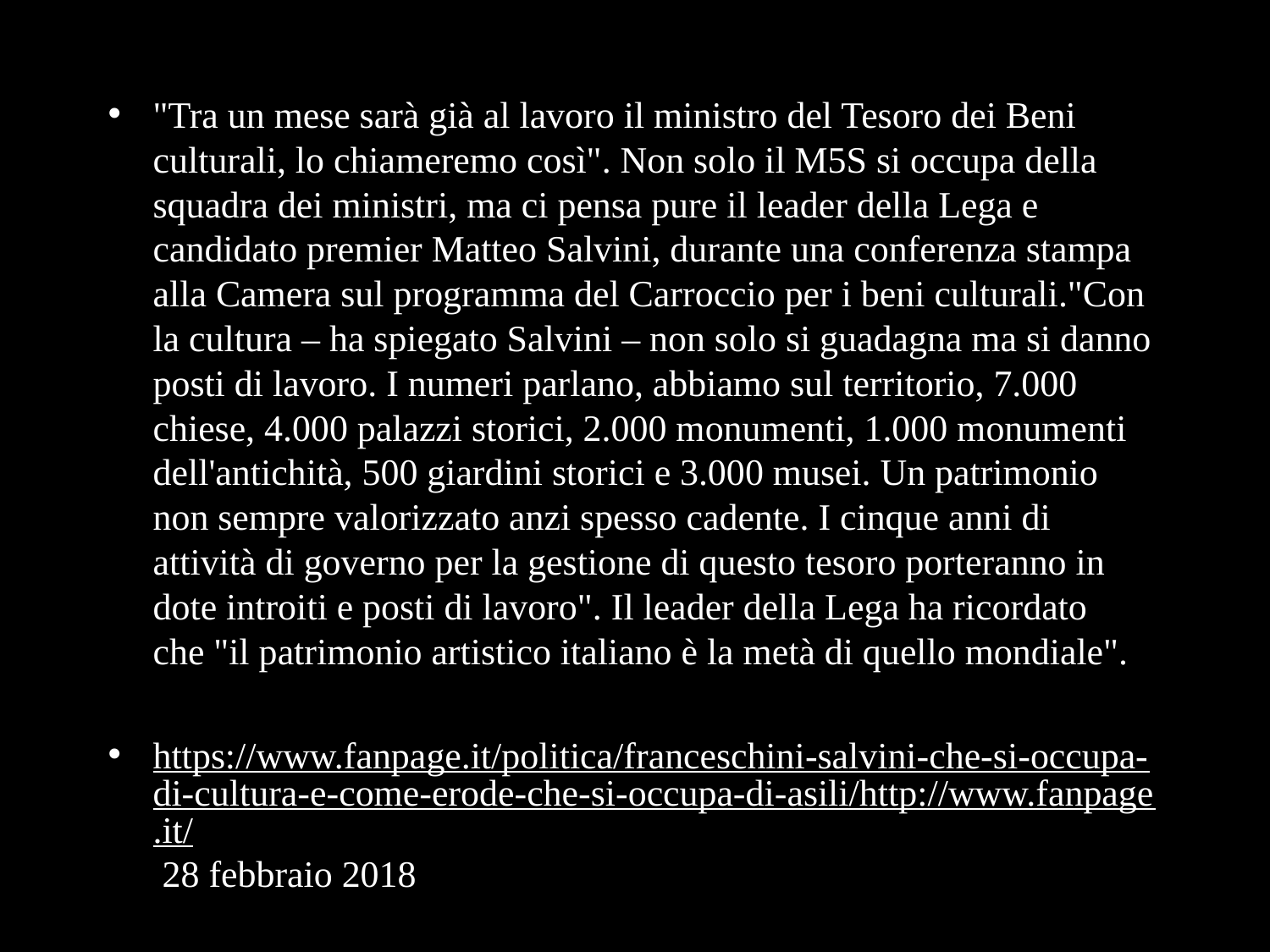

# "Tra un mese sarà già al lavoro il ministro del Tesoro dei Beni culturali, lo chiameremo così". Non solo il M5S si occupa della squadra dei ministri, ma ci pensa pure il leader della Lega e candidato premier Matteo Salvini, durante una conferenza stampa alla Camera sul programma del Carroccio per i beni culturali."Con la cultura – ha spiegato Salvini – non solo si guadagna ma si danno posti di lavoro. I numeri parlano, abbiamo sul territorio, 7.000 chiese, 4.000 palazzi storici, 2.000 monumenti, 1.000 monumenti dell'antichità, 500 giardini storici e 3.000 musei. Un patrimonio non sempre valorizzato anzi spesso cadente. I cinque anni di attività di governo per la gestione di questo tesoro porteranno in dote introiti e posti di lavoro". Il leader della Lega ha ricordato che "il patrimonio artistico italiano è la metà di quello mondiale".

https://www.fanpage.it/politica/franceschini-salvini-che-si-occupa-di-cultura-e-come-erode-che-si-occupa-di-asili/http://www.fanpage.it/ 28 febbraio 2018